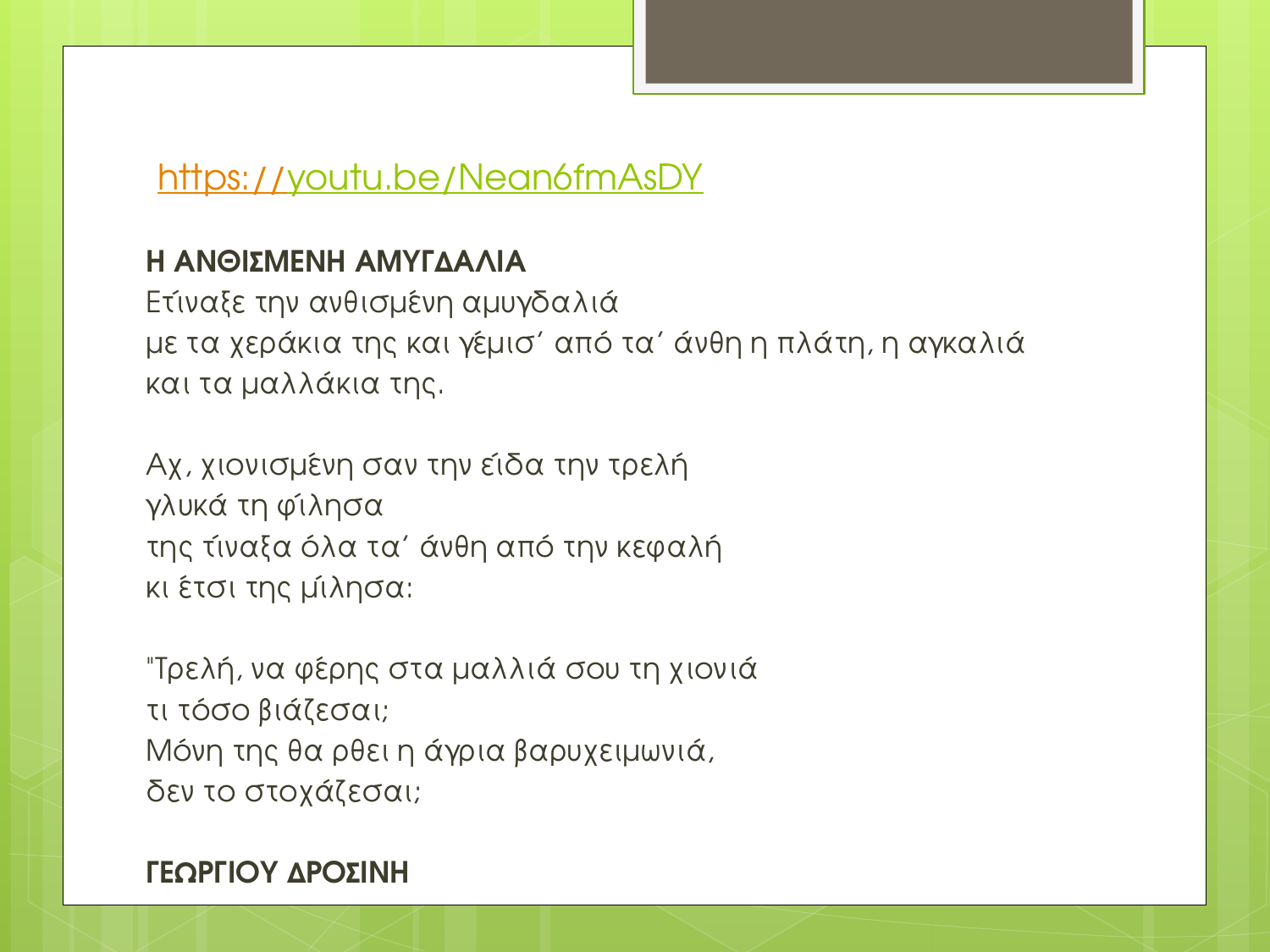

# https://youtu.be/Nean6fmAsDY
Η ΑΝΘΙΣΜΕΝΗ ΑΜΥΓΔΑΛΙΑ
Ετίναξε την ανθισμένη αμυγδαλιά
με τα χεράκια της και γέμισ’ από τα’ άνθη η πλάτη, η αγκαλιά
και τα μαλλάκια της.

Αχ, χιονισμένη σαν την είδα την τρελή
γλυκά τη φίλησα
της τίναξα όλα τα’ άνθη από την κεφαλή
κι έτσι της μίλησα:

"Τρελή, να φέρης στα μαλλιά σου τη χιονιά
τι τόσο βιάζεσαι;
Μόνη της θα ρθει η άγρια βαρυχειμωνιά,
δεν το στοχάζεσαι;

ΓΕΩΡΓΙΟΥ ΔΡΟΣΙΝΗ